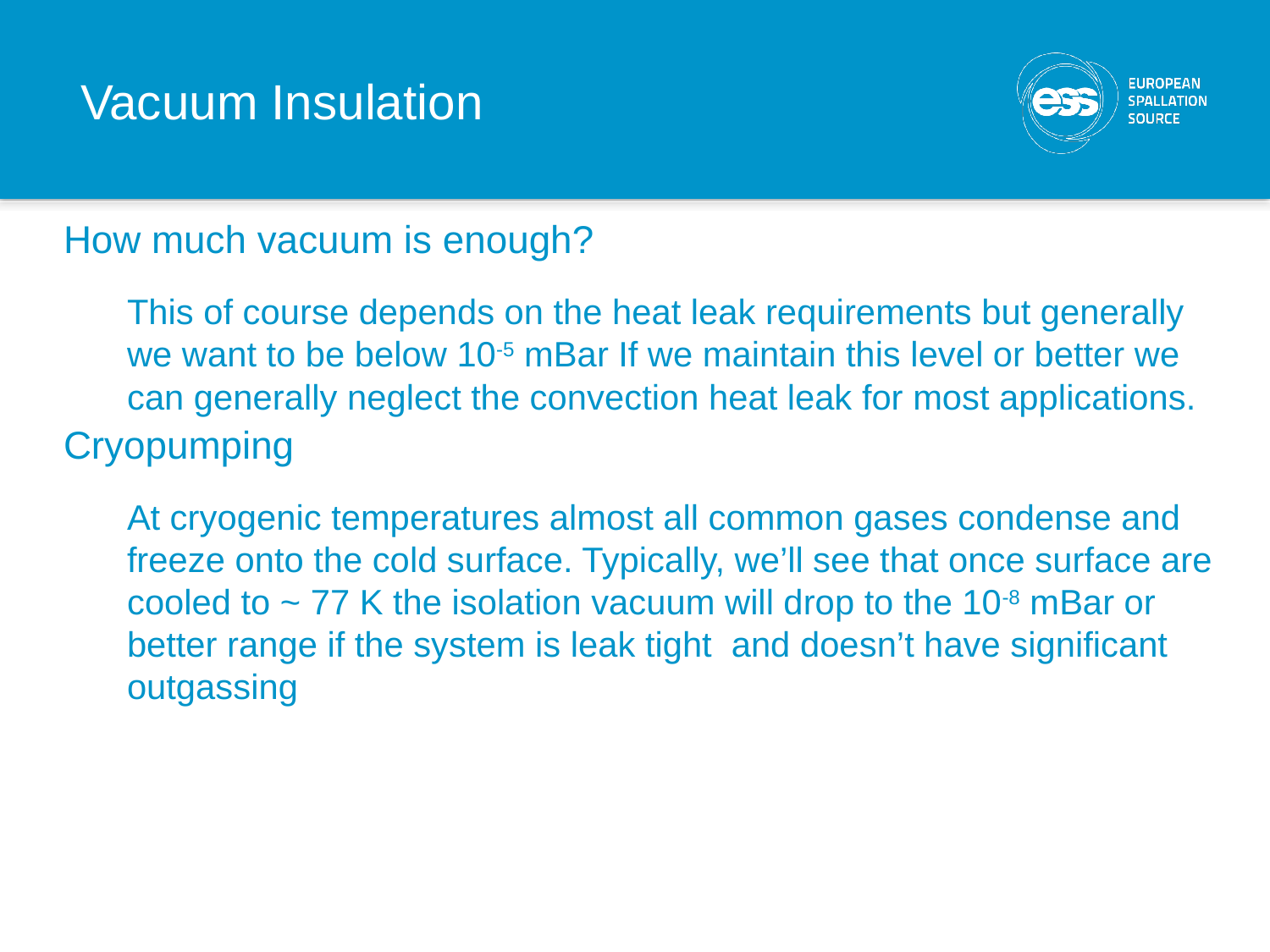

# Vacuum Insulation
How much vacuum is enough?
This of course depends on the heat leak requirements but generally we want to be below 10-5 mBar If we maintain this level or better we can generally neglect the convection heat leak for most applications.
Cryopumping
At cryogenic temperatures almost all common gases condense and freeze onto the cold surface. Typically, we’ll see that once surface are cooled to ~ 77 K the isolation vacuum will drop to the 10-8 mBar or better range if the system is leak tight  and doesn’t have significant outgassing